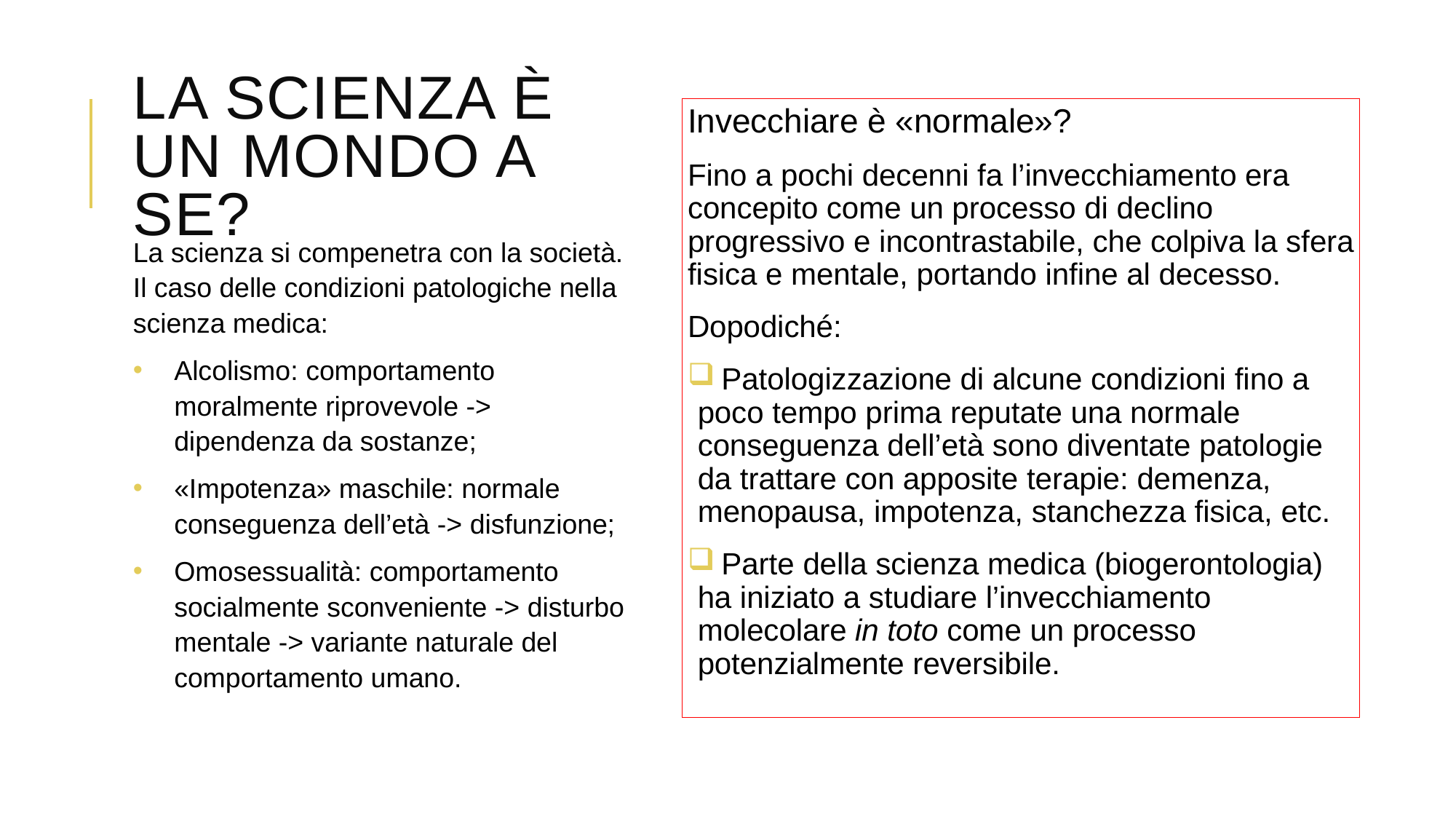

# La scienza è un mondo a se?
Invecchiare è «normale»?
Fino a pochi decenni fa l’invecchiamento era concepito come un processo di declino progressivo e incontrastabile, che colpiva la sfera fisica e mentale, portando infine al decesso.
Dopodiché:
 Patologizzazione di alcune condizioni fino a poco tempo prima reputate una normale conseguenza dell’età sono diventate patologie da trattare con apposite terapie: demenza, menopausa, impotenza, stanchezza fisica, etc.
 Parte della scienza medica (biogerontologia) ha iniziato a studiare l’invecchiamento molecolare in toto come un processo potenzialmente reversibile.
La scienza si compenetra con la società. Il caso delle condizioni patologiche nella scienza medica:
Alcolismo: comportamento moralmente riprovevole -> dipendenza da sostanze;
«Impotenza» maschile: normale conseguenza dell’età -> disfunzione;
Omosessualità: comportamento socialmente sconveniente -> disturbo mentale -> variante naturale del comportamento umano.